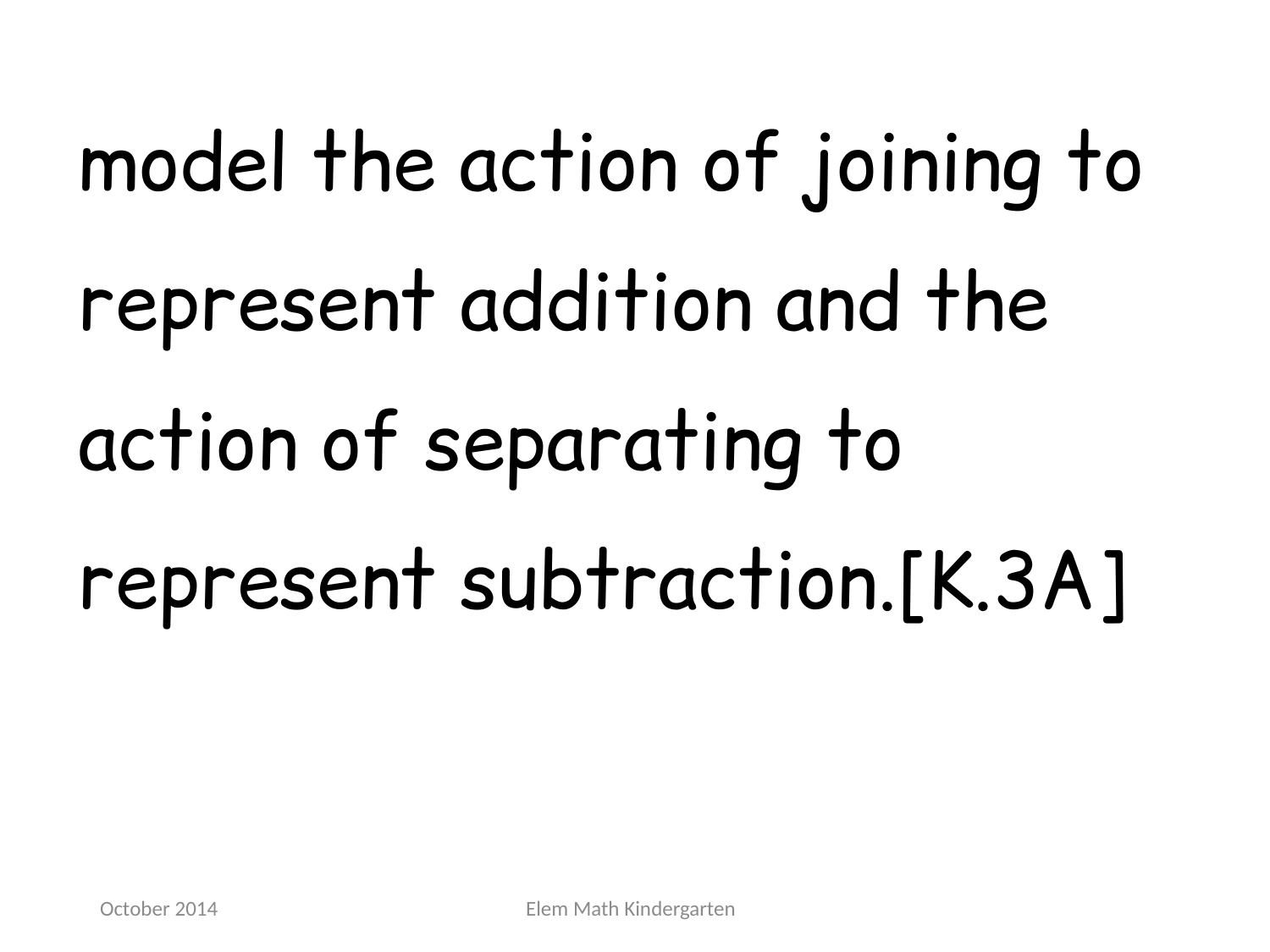

model the action of joining to represent addition and the action of separating to represent subtraction.[K.3A]
October 2014
Elem Math Kindergarten